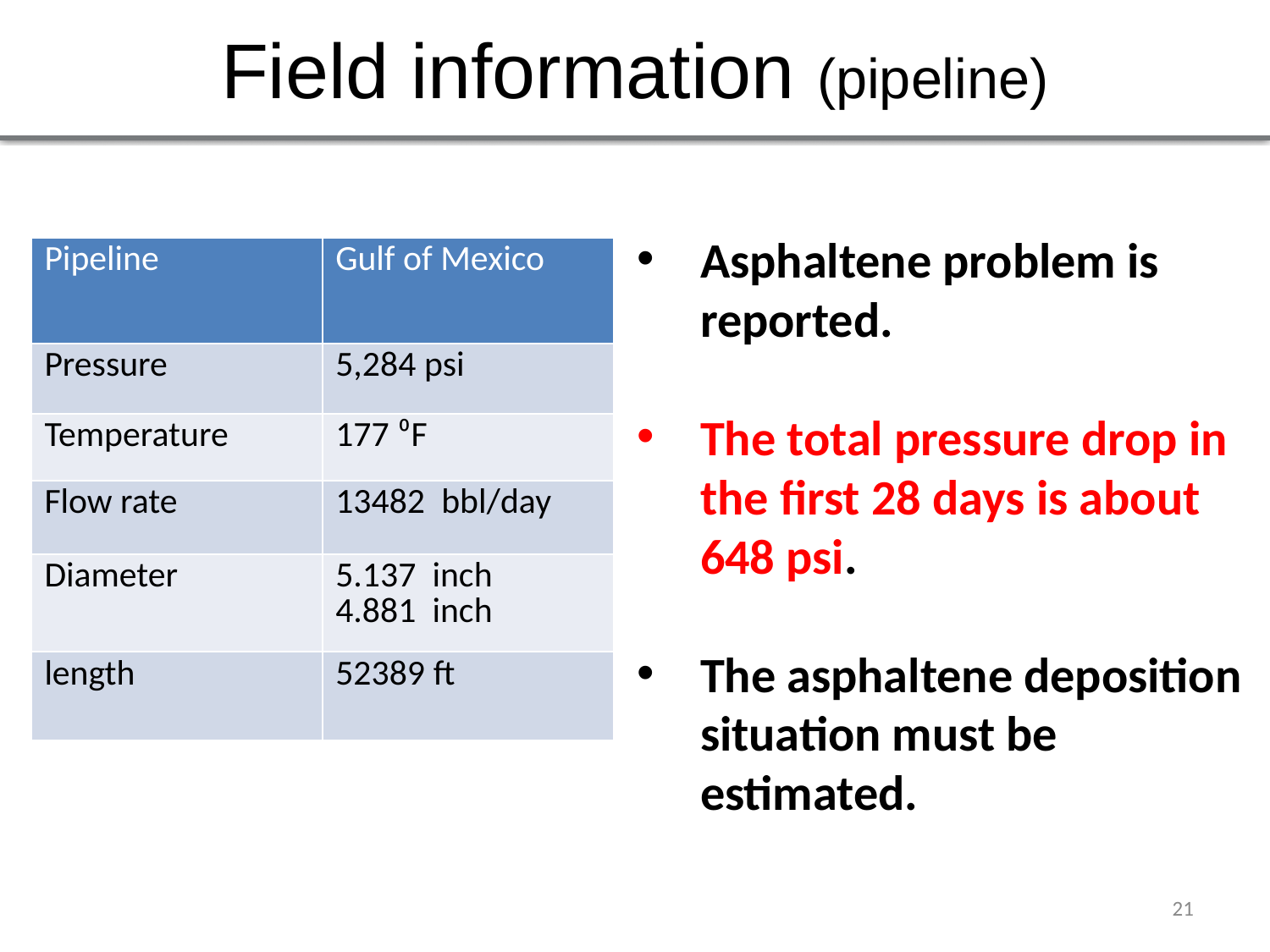

# Field information (pipeline)
Asphaltene problem is reported.

The total pressure drop in the first 28 days is about 648 psi.

The asphaltene deposition situation must be estimated.
| Pipeline | Gulf of Mexico |
| --- | --- |
| Pressure | 5,284 psi |
| Temperature | 177 ⁰F |
| Flow rate | 13482 bbl/day |
| Diameter | 5.137 inch 4.881 inch |
| length | 52389 ft |
21